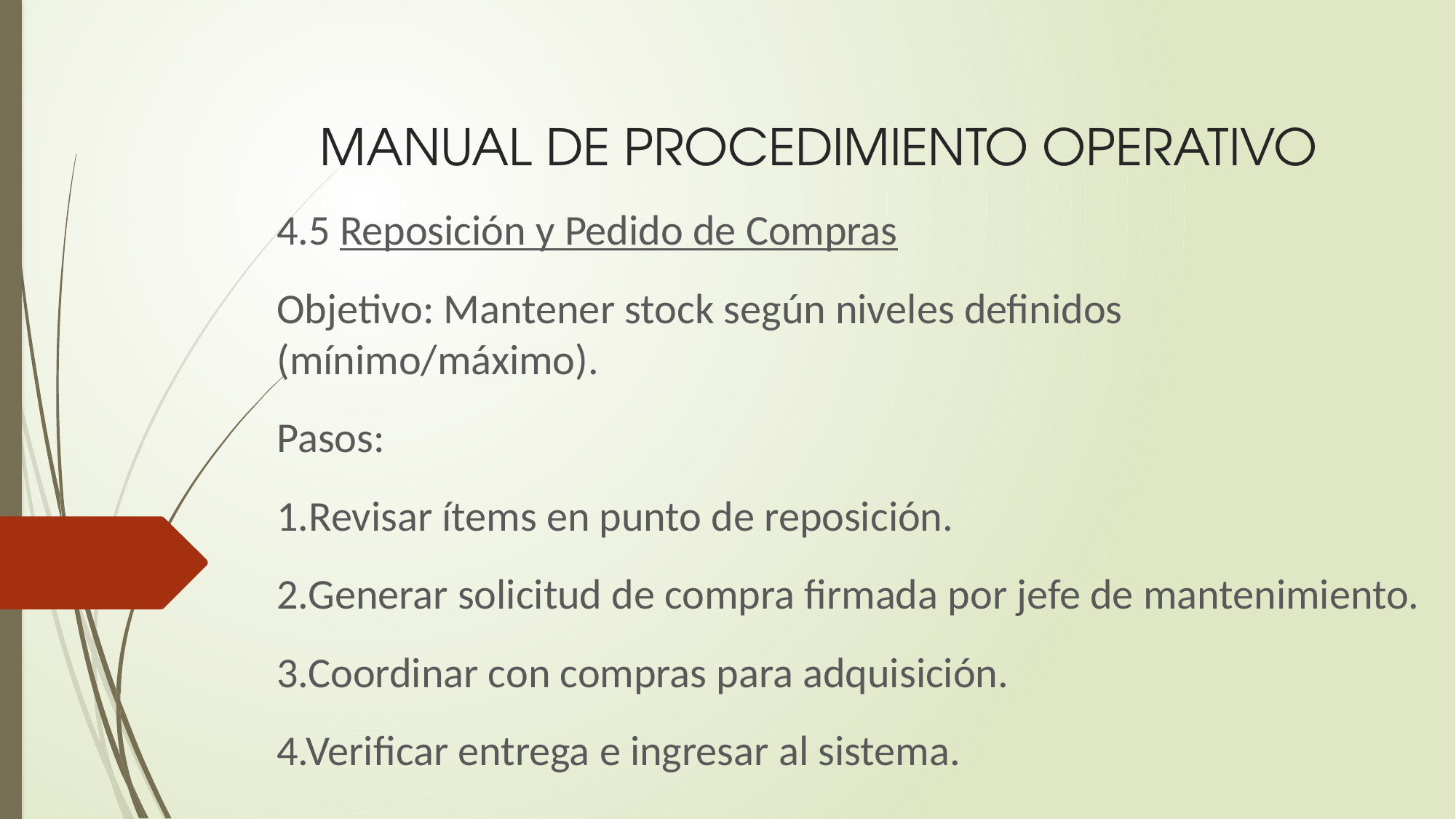

# MANUAL DE PROCEDIMIENTO OPERATIVO
4.5 Reposición y Pedido de Compras
Objetivo: Mantener stock según niveles definidos (mínimo/máximo).
Pasos:
1.Revisar ítems en punto de reposición.
2.Generar solicitud de compra firmada por jefe de mantenimiento.
3.Coordinar con compras para adquisición.
4.Verificar entrega e ingresar al sistema.